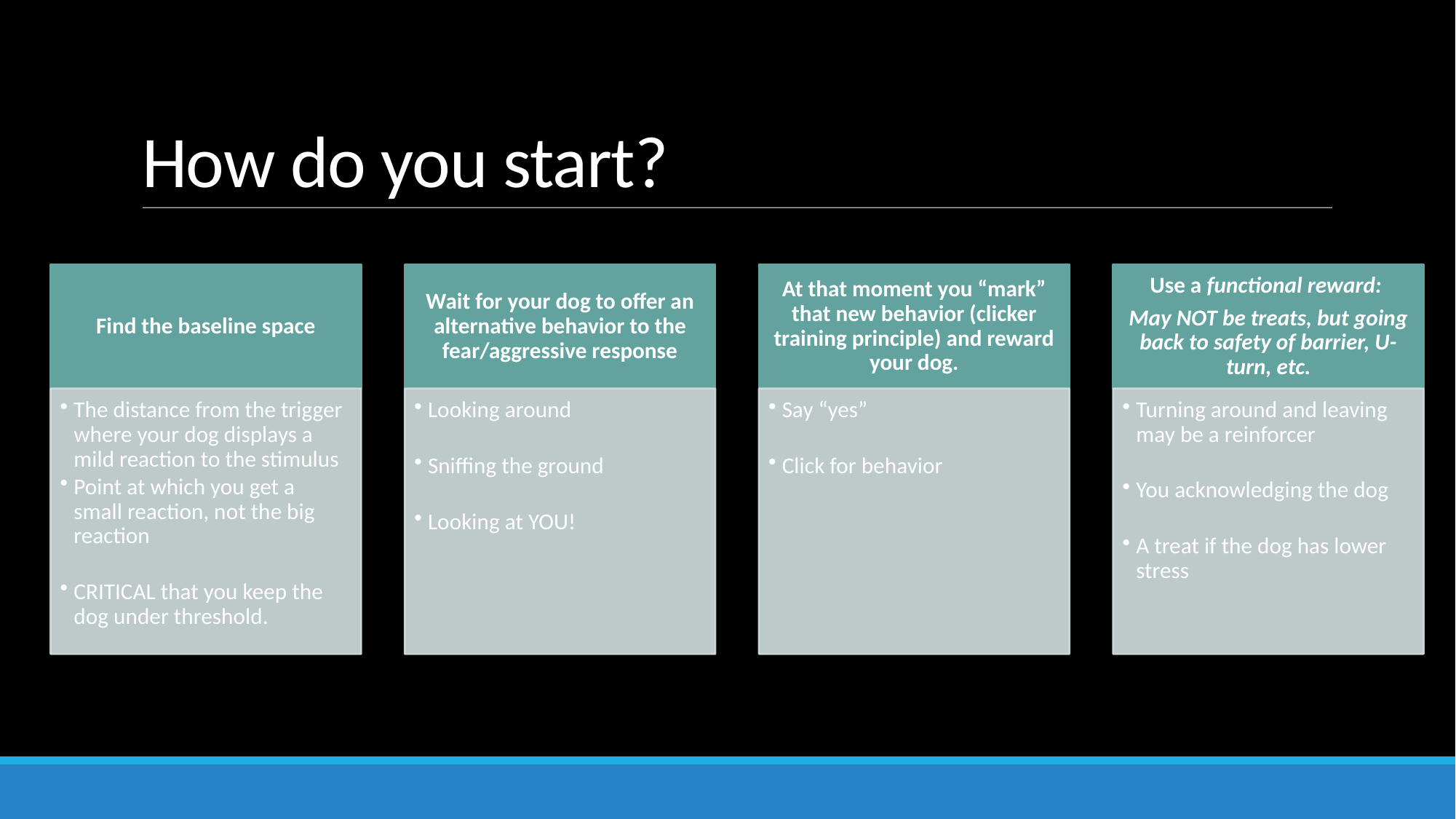

# How do you start?
Find the baseline space
The distance from the trigger where your dog displays a mild reaction to the stimulus
Point at which you get a small reaction, not the big reaction

CRITICAL that you keep the dog under threshold.

Wait for your dog to offer an alternative behavior to the fear/aggressive response
Looking around

Sniffing the ground

Looking at YOU!

At that moment you “mark” that new behavior (clicker training principle) and reward your dog.
Say “yes”

Click for behavior

Use a functional reward:
May NOT be treats, but going back to safety of barrier, U-turn, etc.
Turning around and leaving may be a reinforcer

You acknowledging the dog

A treat if the dog has lower stress